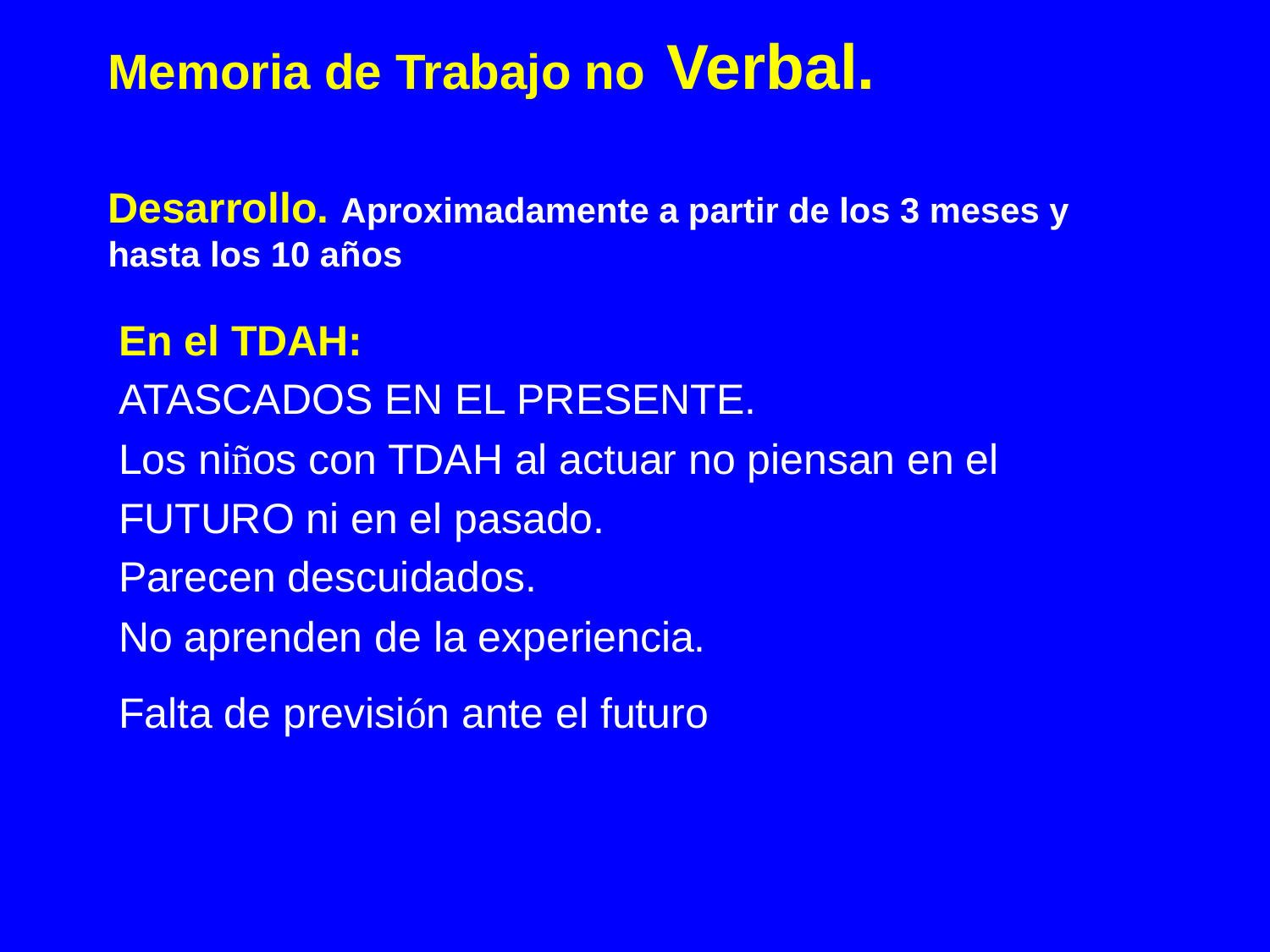

# Memoria de Trabajo no Verbal. Desarrollo. Aproximadamente a partir de los 3 meses y hasta los 10 años
En el TDAH:
ATASCADOS EN EL PRESENTE.
Los niños con TDAH al actuar no piensan en el
FUTURO ni en el pasado.
Parecen descuidados.
No aprenden de la experiencia.
Falta de previsión ante el futuro. Riesgos.